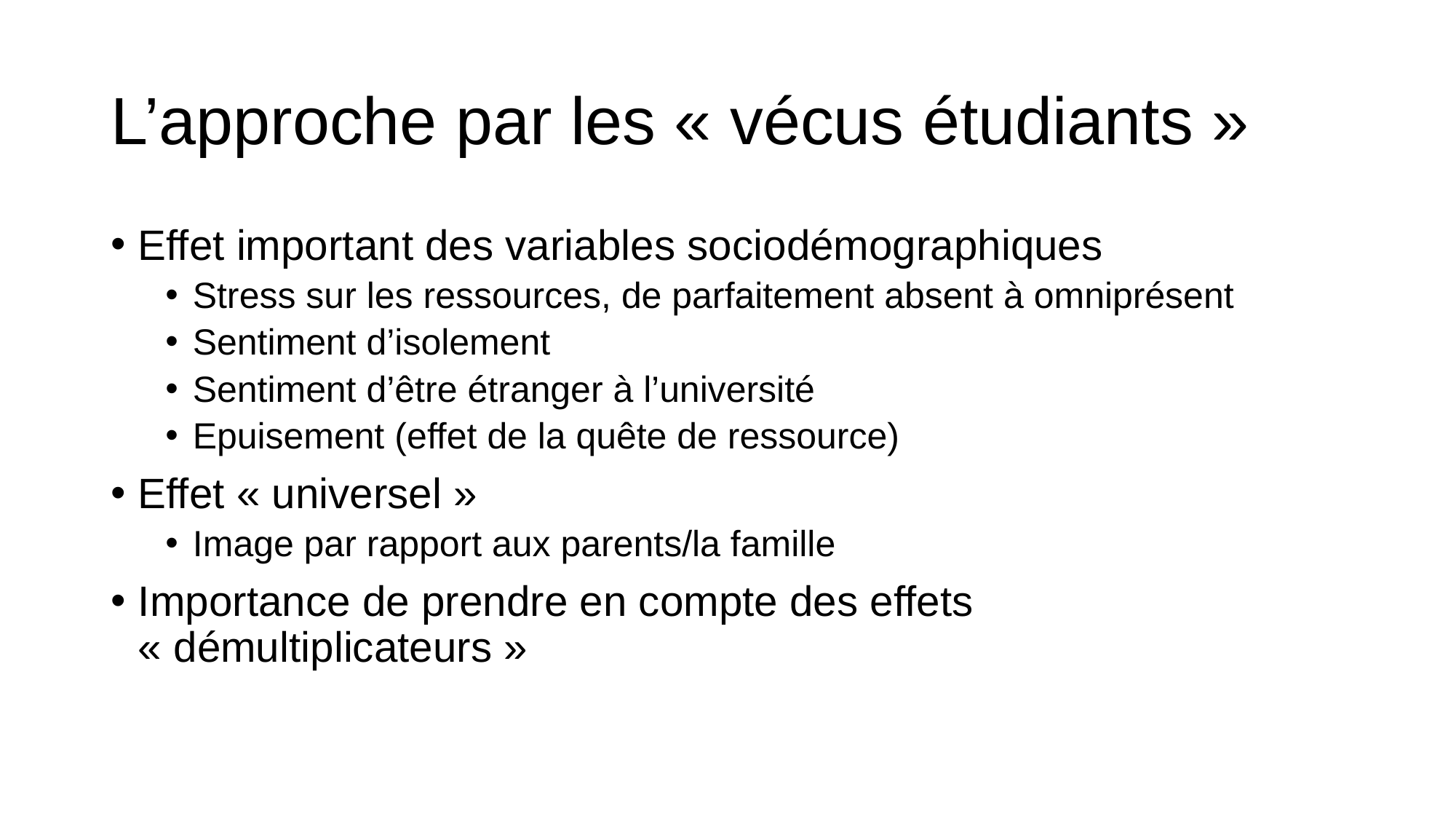

# L’approche par les « vécus étudiants »
Effet important des variables sociodémographiques
Stress sur les ressources, de parfaitement absent à omniprésent
Sentiment d’isolement
Sentiment d’être étranger à l’université
Epuisement (effet de la quête de ressource)
Effet « universel »
Image par rapport aux parents/la famille
Importance de prendre en compte des effets « démultiplicateurs »